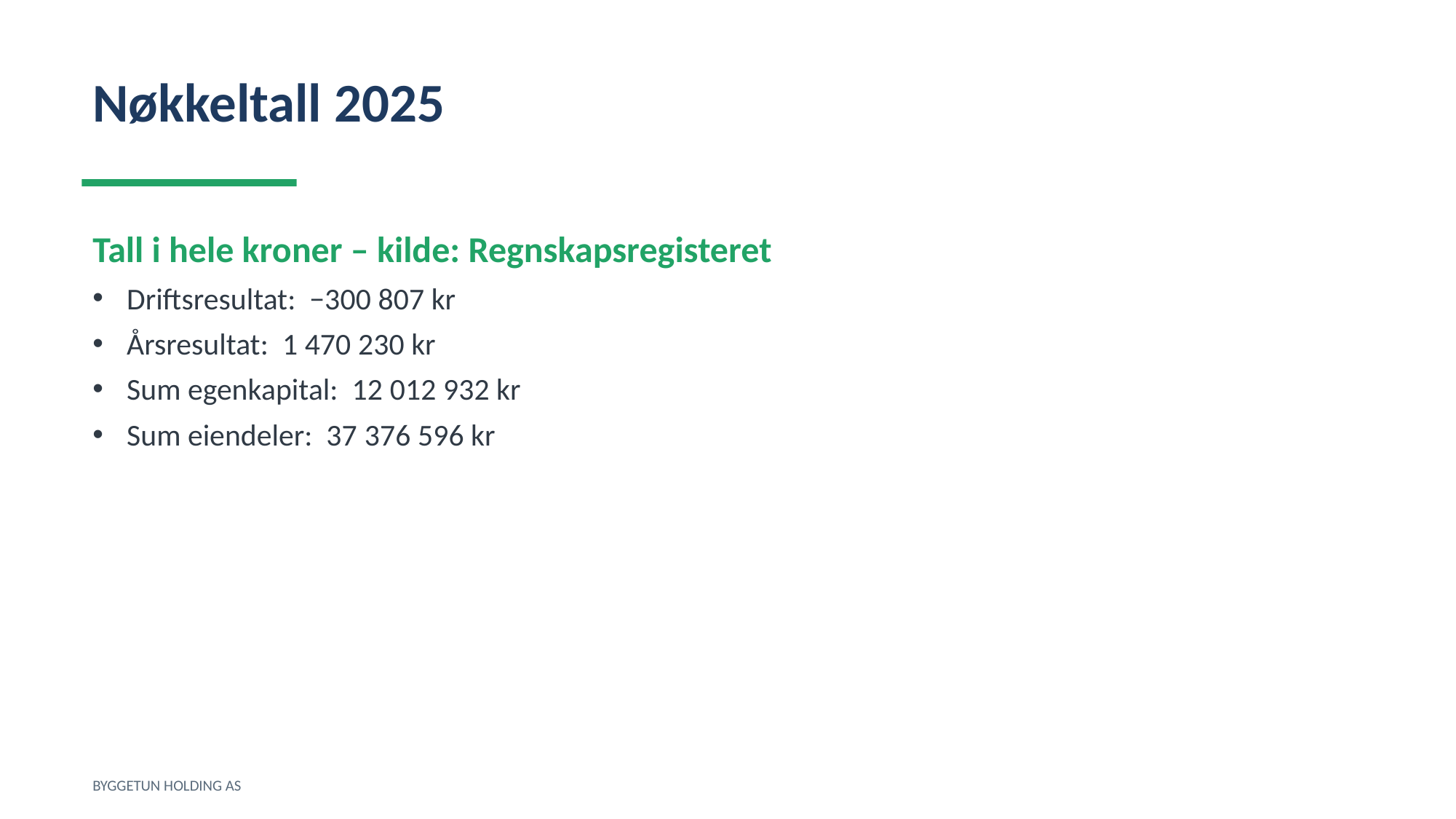

Nøkkeltall 2025

Tall i hele kroner – kilde: Regnskapsregisteret
Driftsresultat:  −300 807 kr
Årsresultat:  1 470 230 kr
Sum egenkapital:  12 012 932 kr
Sum eiendeler:  37 376 596 kr
BYGGETUN HOLDING AS